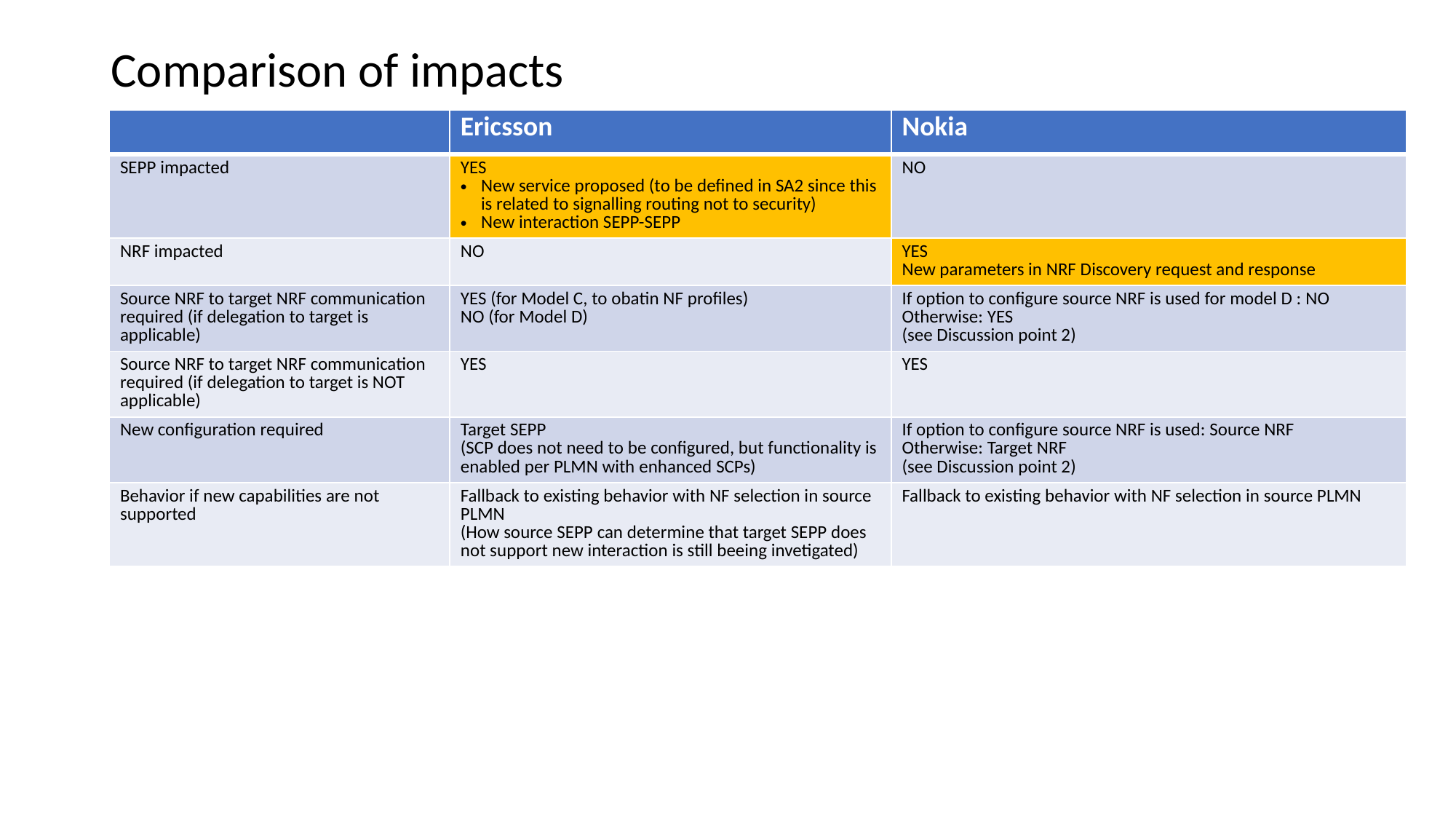

# Comparison of impacts
|  | Ericsson | Nokia |
| --- | --- | --- |
| SEPP impacted | YES New service proposed (to be defined in SA2 since this is related to signalling routing not to security) New interaction SEPP-SEPP | NO |
| NRF impacted | NO | YES New parameters in NRF Discovery request and response |
| Source NRF to target NRF communication required (if delegation to target is applicable) | YES (for Model C, to obatin NF profiles) NO (for Model D) | If option to configure source NRF is used for model D : NO Otherwise: YES (see Discussion point 2) |
| Source NRF to target NRF communication required (if delegation to target is NOT applicable) | YES | YES |
| New configuration required | Target SEPP (SCP does not need to be configured, but functionality is enabled per PLMN with enhanced SCPs) | If option to configure source NRF is used: Source NRF Otherwise: Target NRF (see Discussion point 2) |
| Behavior if new capabilities are not supported | Fallback to existing behavior with NF selection in source PLMN (How source SEPP can determine that target SEPP does not support new interaction is still beeing invetigated) | Fallback to existing behavior with NF selection in source PLMN |